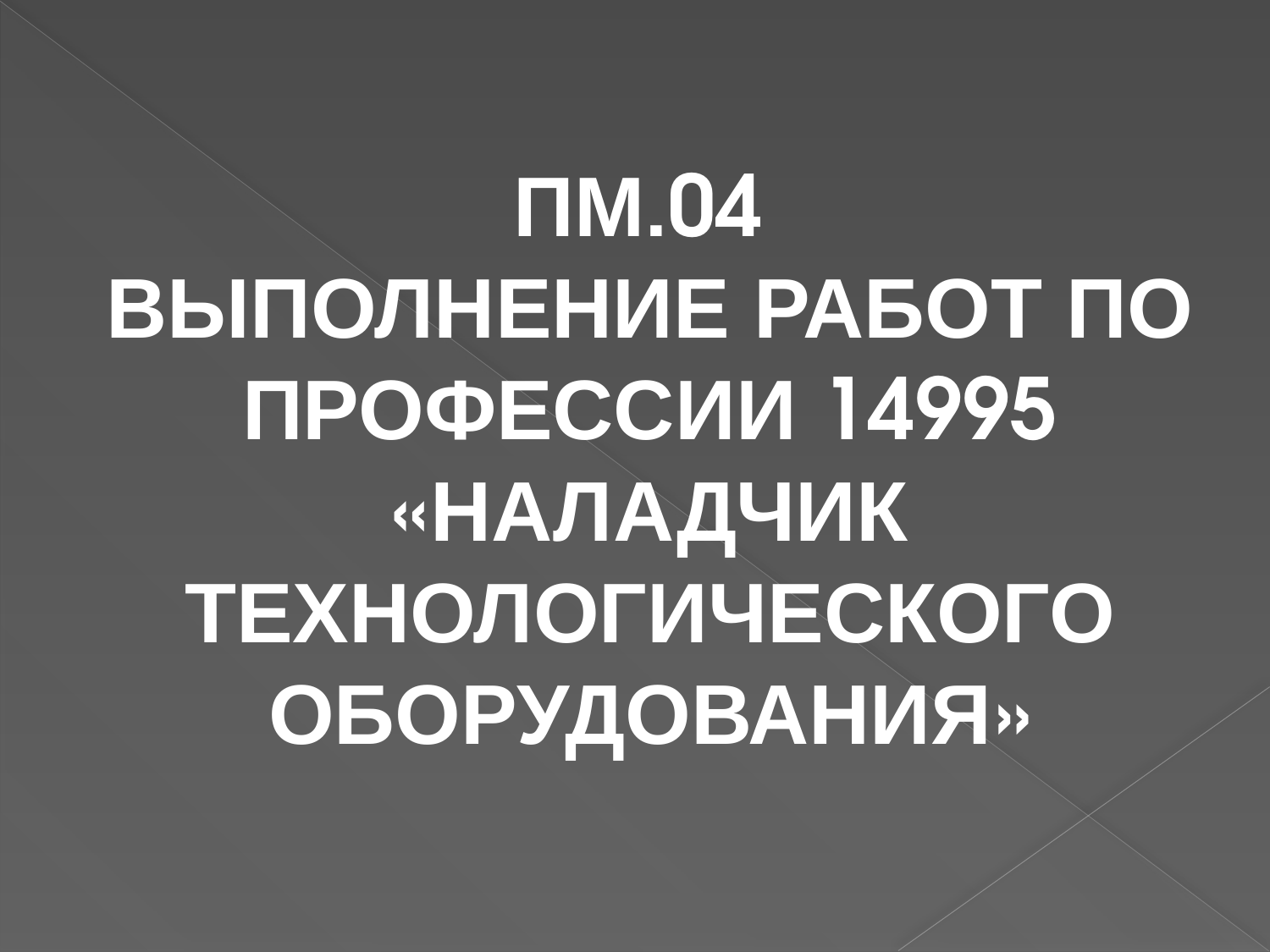

ПМ.04
ВЫПОЛНЕНИЕ РАБОТ ПО ПРОФЕССИИ 14995 «НАЛАДЧИК ТЕХНОЛОГИЧЕСКОГО ОБОРУДОВАНИЯ»